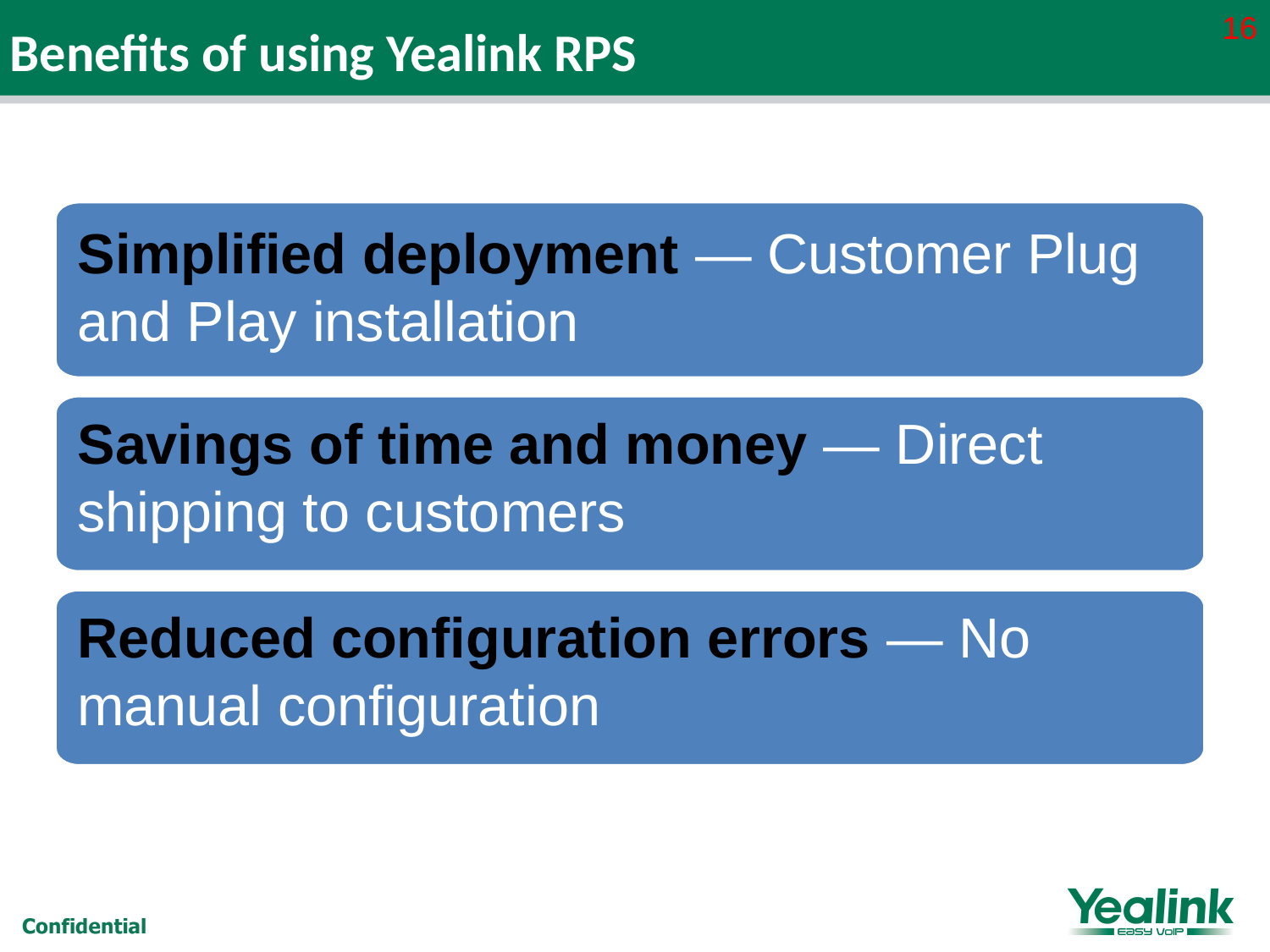

16
Benefits of using Yealink RPS

Simplified deployment — Customer Plug and Play installation
Savings of time and money — Direct shipping to customers
Reduced configuration errors — No manual configuration